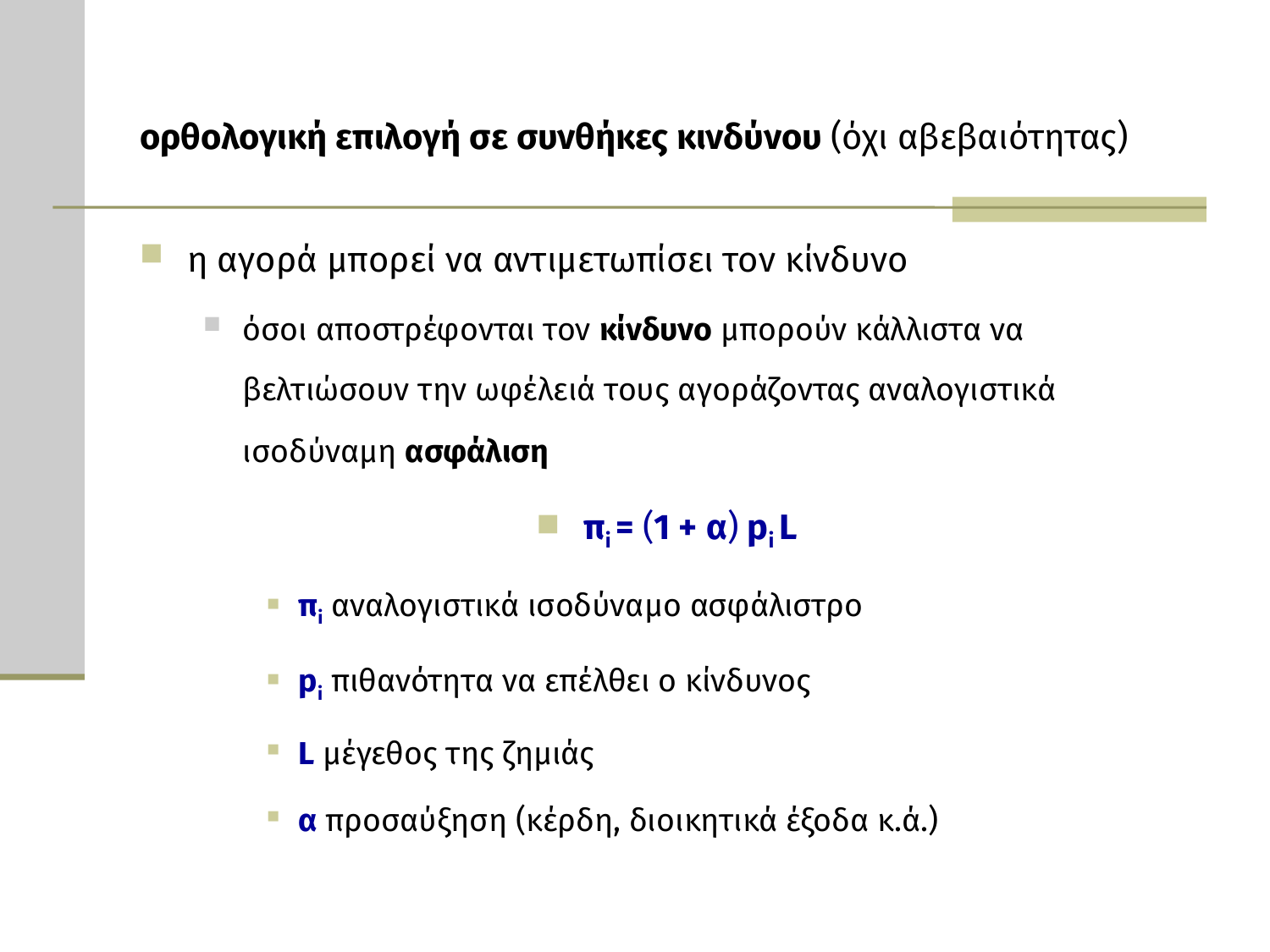

# ορθολογική επιλογή σε συνθήκες κινδύνου (όχι αβεβαιότητας)
η αγορά μπορεί να αντιμετωπίσει τον κίνδυνο
όσοι αποστρέφονται τον κίνδυνο μπορούν κάλλιστα να βελτιώσουν την ωφέλειά τους αγοράζοντας αναλογιστικά ισοδύναμη ασφάλιση
πi = (1 + α) pi L
πi αναλογιστικά ισοδύναμο ασφάλιστρο
pi πιθανότητα να επέλθει ο κίνδυνος
L μέγεθος της ζημιάς
α προσαύξηση (κέρδη, διοικητικά έξοδα κ.ά.)